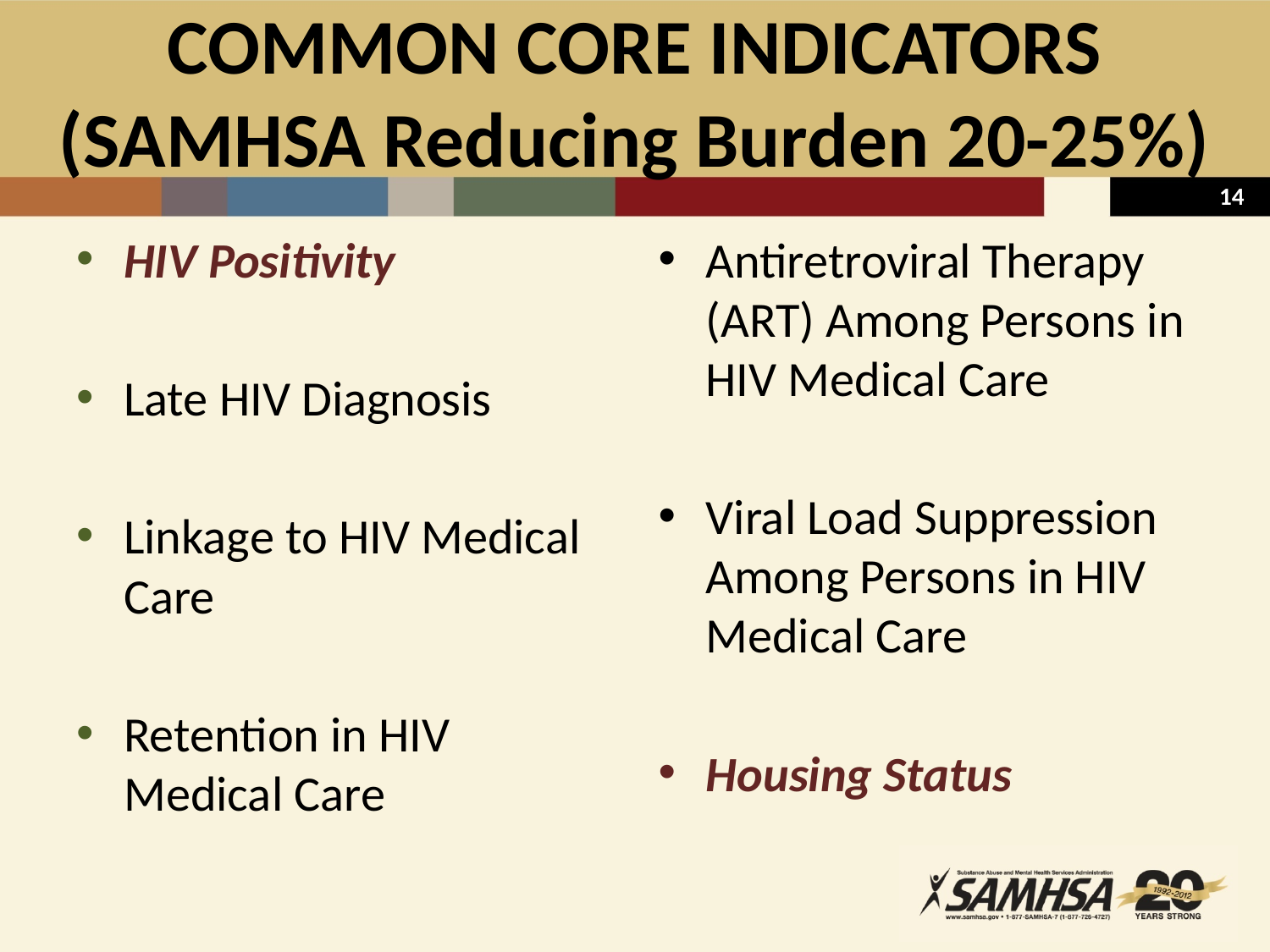

# COMMON CORE INDICATORS (SAMHSA Reducing Burden 20-25%)
HIV Positivity

Late HIV Diagnosis

Linkage to HIV Medical Care

Retention in HIV Medical Care
Antiretroviral Therapy (ART) Among Persons in HIV Medical Care

Viral Load Suppression Among Persons in HIV Medical Care

Housing Status